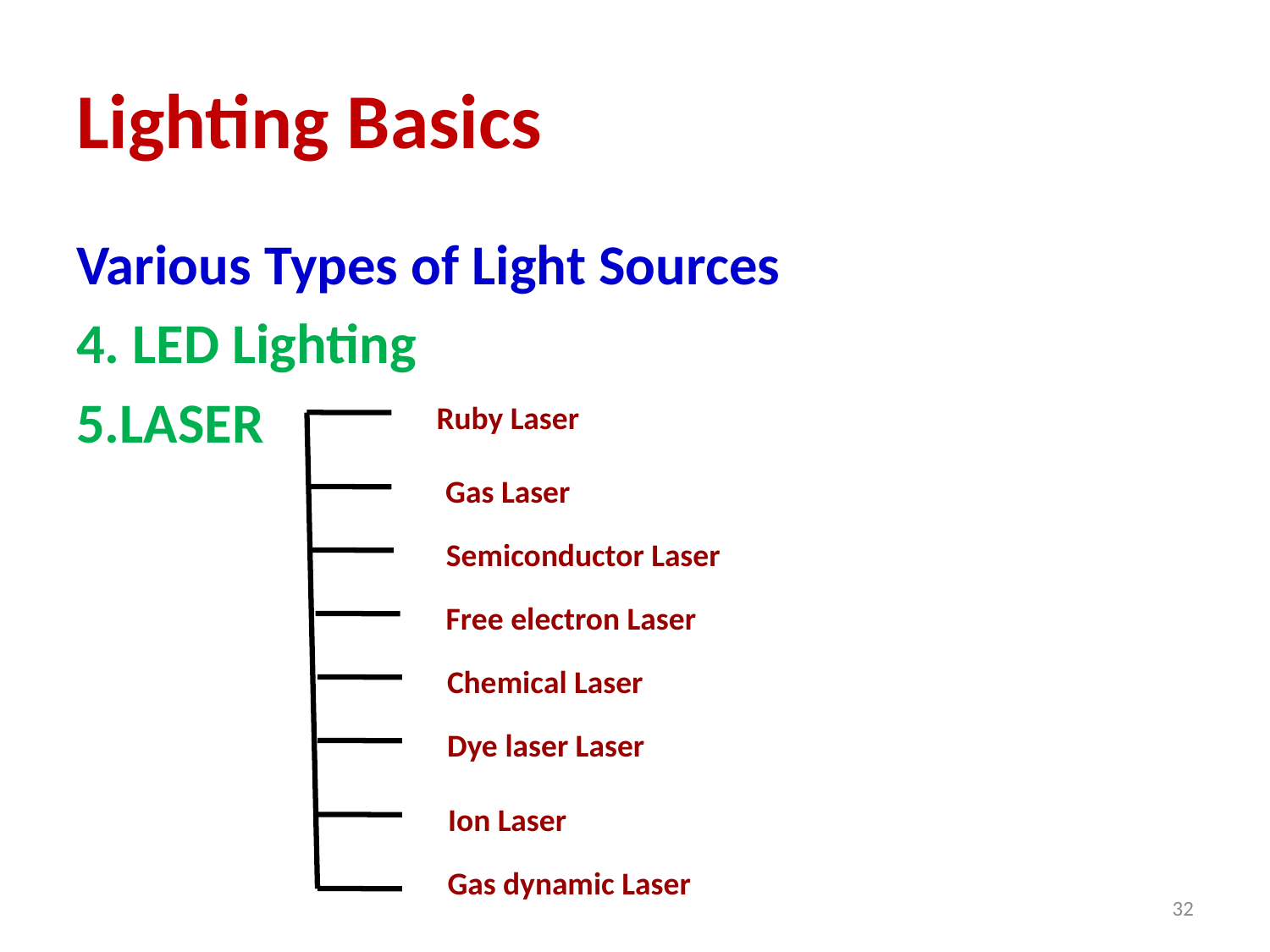

# Lighting Basics
Various Types of Light Sources
4. LED Lighting
5.LASER

Ruby Laser
Gas Laser
Semiconductor Laser
Free electron Laser
Chemical Laser
Dye laser Laser
Ion Laser
Gas dynamic Laser
32